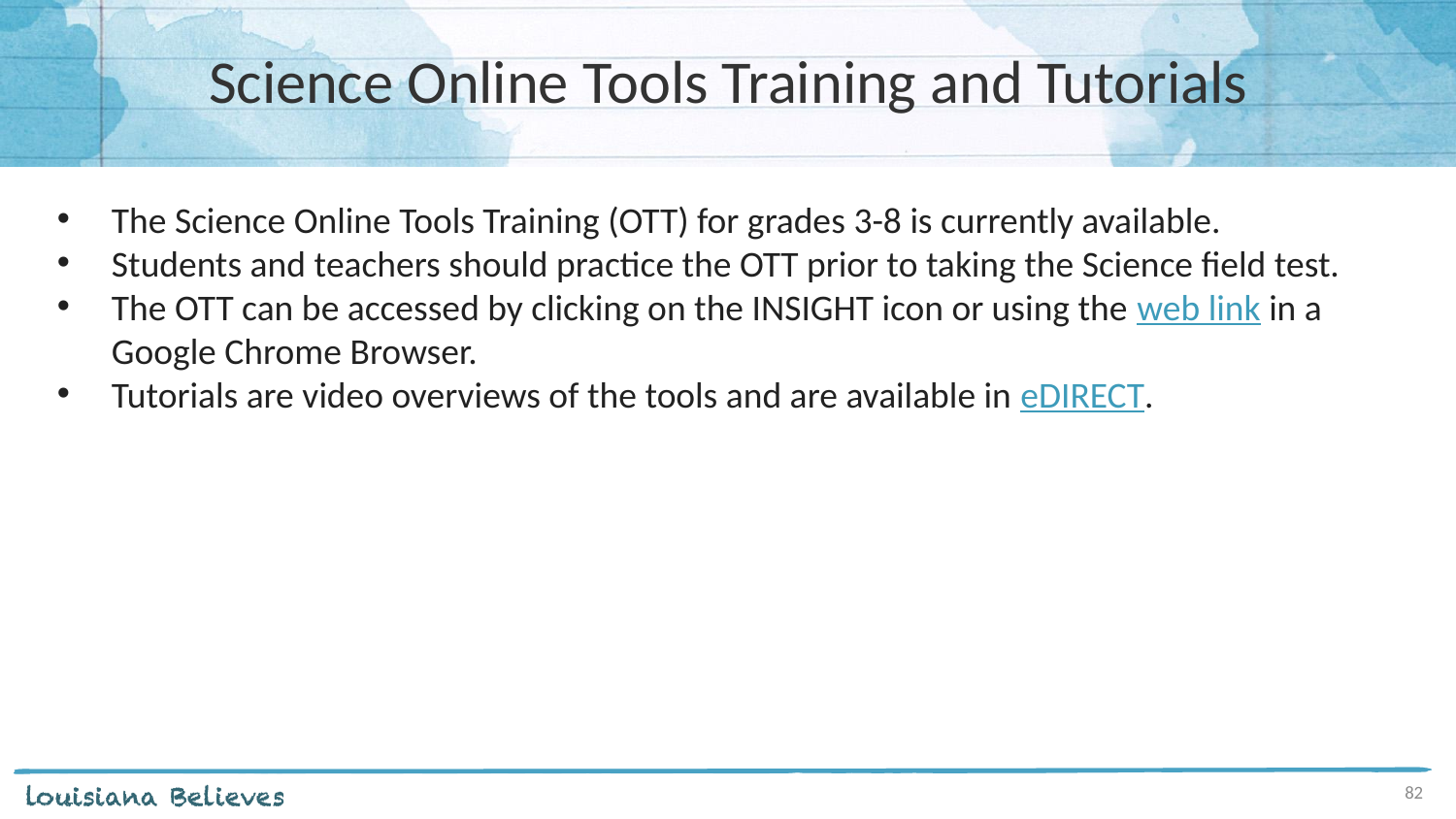

# Science Online Tools Training and Tutorials
The Science Online Tools Training (OTT) for grades 3-8 is currently available.
Students and teachers should practice the OTT prior to taking the Science field test.
The OTT can be accessed by clicking on the INSIGHT icon or using the web link in a Google Chrome Browser.
Tutorials are video overviews of the tools and are available in eDIRECT.